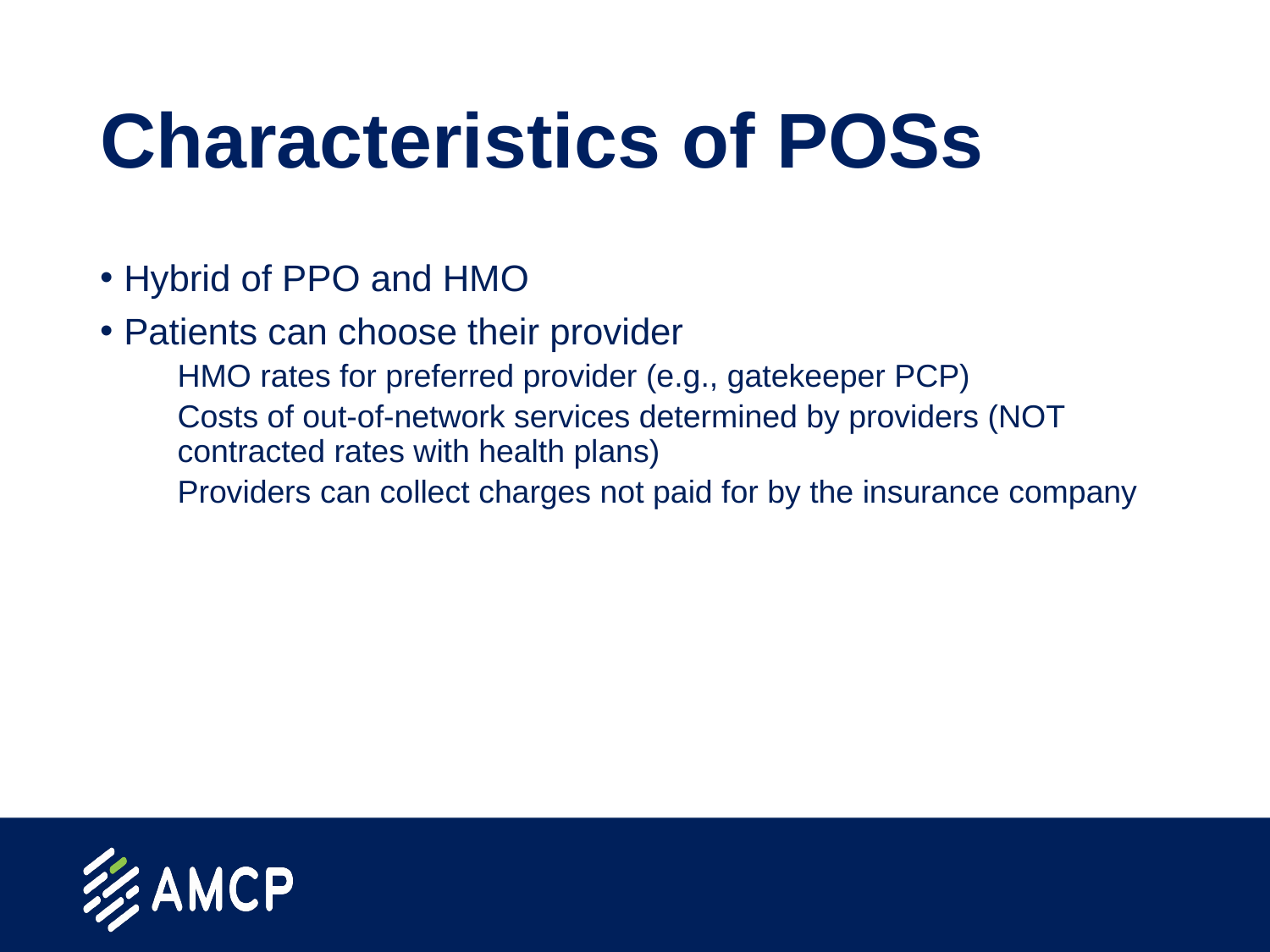

# Characteristics of POSs
Hybrid of PPO and HMO
Patients can choose their provider
HMO rates for preferred provider (e.g., gatekeeper PCP)
Costs of out-of-network services determined by providers (NOT contracted rates with health plans)
Providers can collect charges not paid for by the insurance company